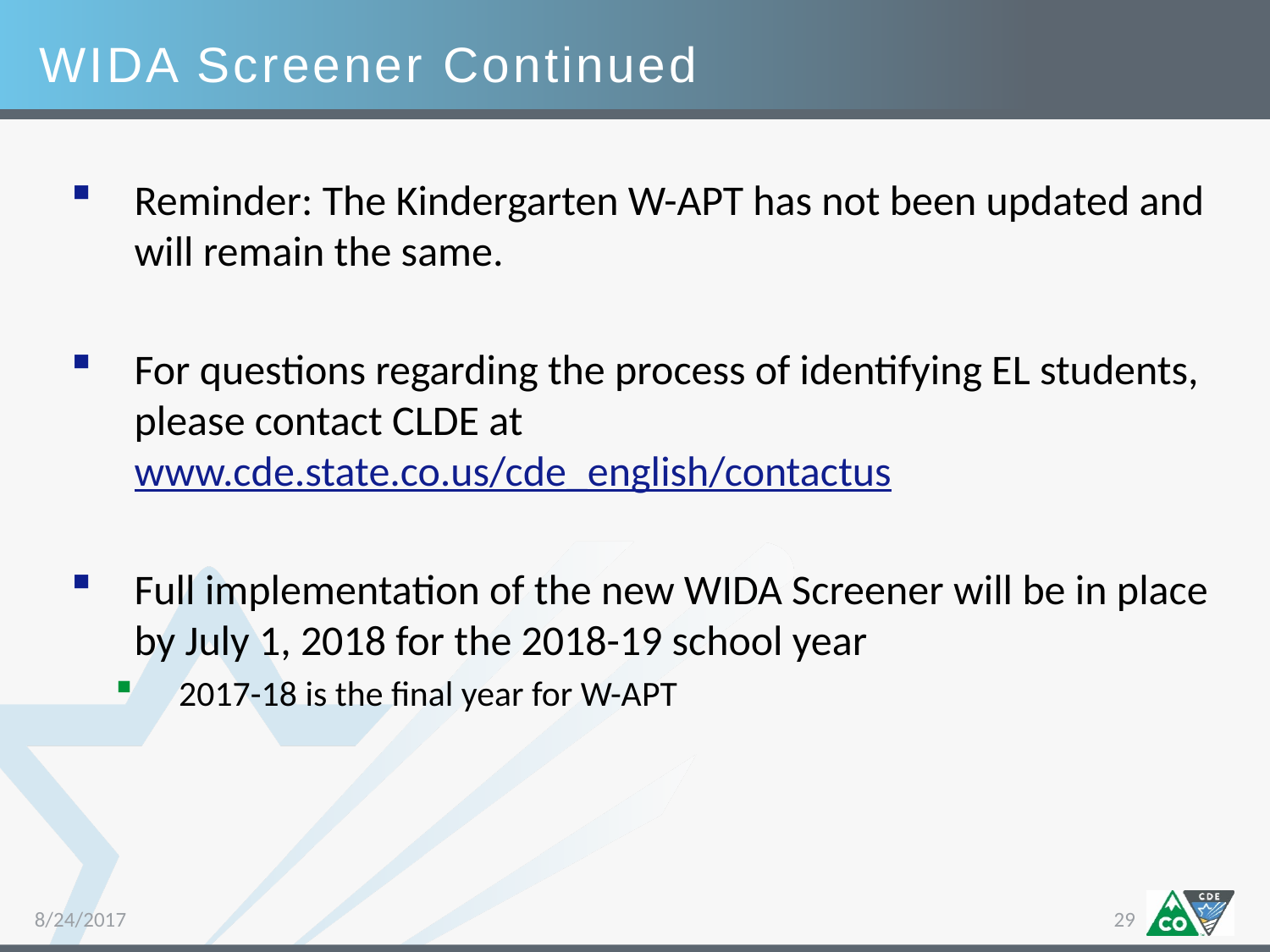

WIDA Screener Continued
Reminder: The Kindergarten W-APT has not been updated and will remain the same.

For questions regarding the process of identifying EL students, please contact CLDE at  www.cde.state.co.us/cde_english/contactus

Full implementation of the new WIDA Screener will be in place by July 1, 2018 for the 2018-19 school year
2017-18 is the final year for W-APT